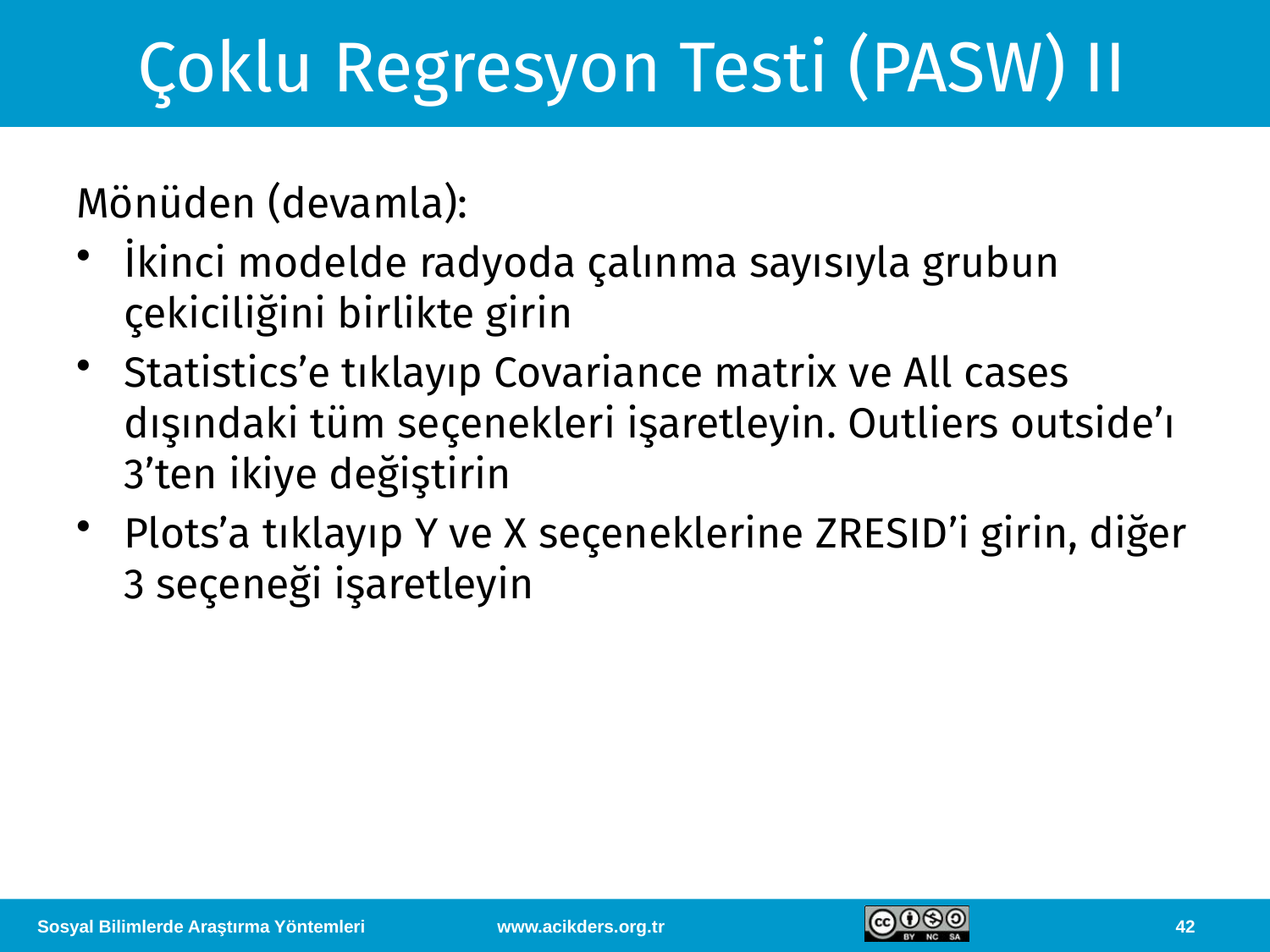

# Çoklu Regresyon Testi (PASW) II
Mönüden (devamla):
İkinci modelde radyoda çalınma sayısıyla grubun çekiciliğini birlikte girin
Statistics’e tıklayıp Covariance matrix ve All cases dışındaki tüm seçenekleri işaretleyin. Outliers outside’ı 3’ten ikiye değiştirin
Plots’a tıklayıp Y ve X seçeneklerine ZRESID’i girin, diğer 3 seçeneği işaretleyin